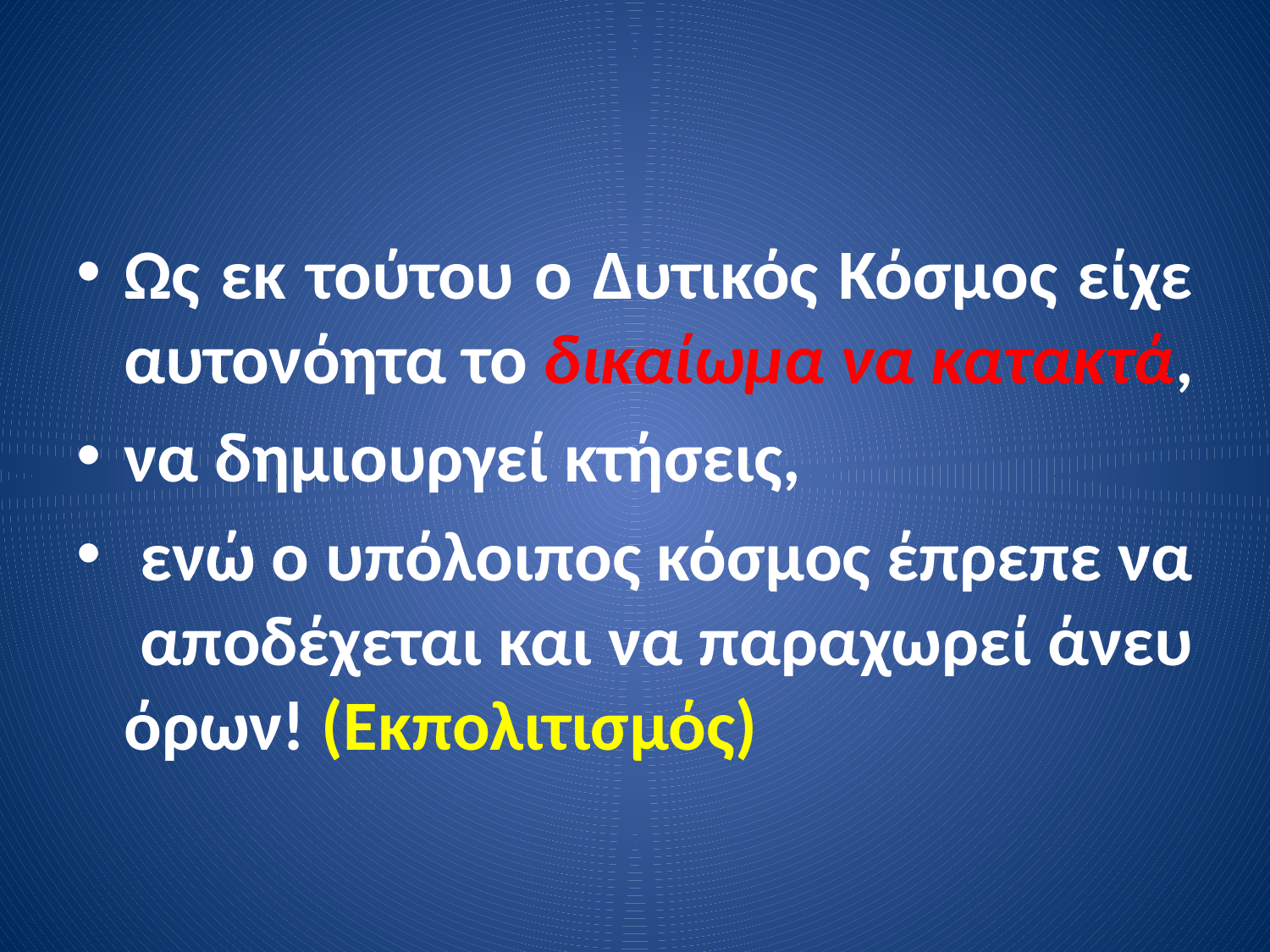

Ως εκ τούτου ο Δυτικός Κόσμος είχε αυτονόητα το δικαίωμα να κατακτά,
να δημιουργεί κτήσεις,
 ενώ ο υπόλοιπος κόσμος έπρεπε να  αποδέχεται και να παραχωρεί άνευ όρων! (Εκπολιτισμός)